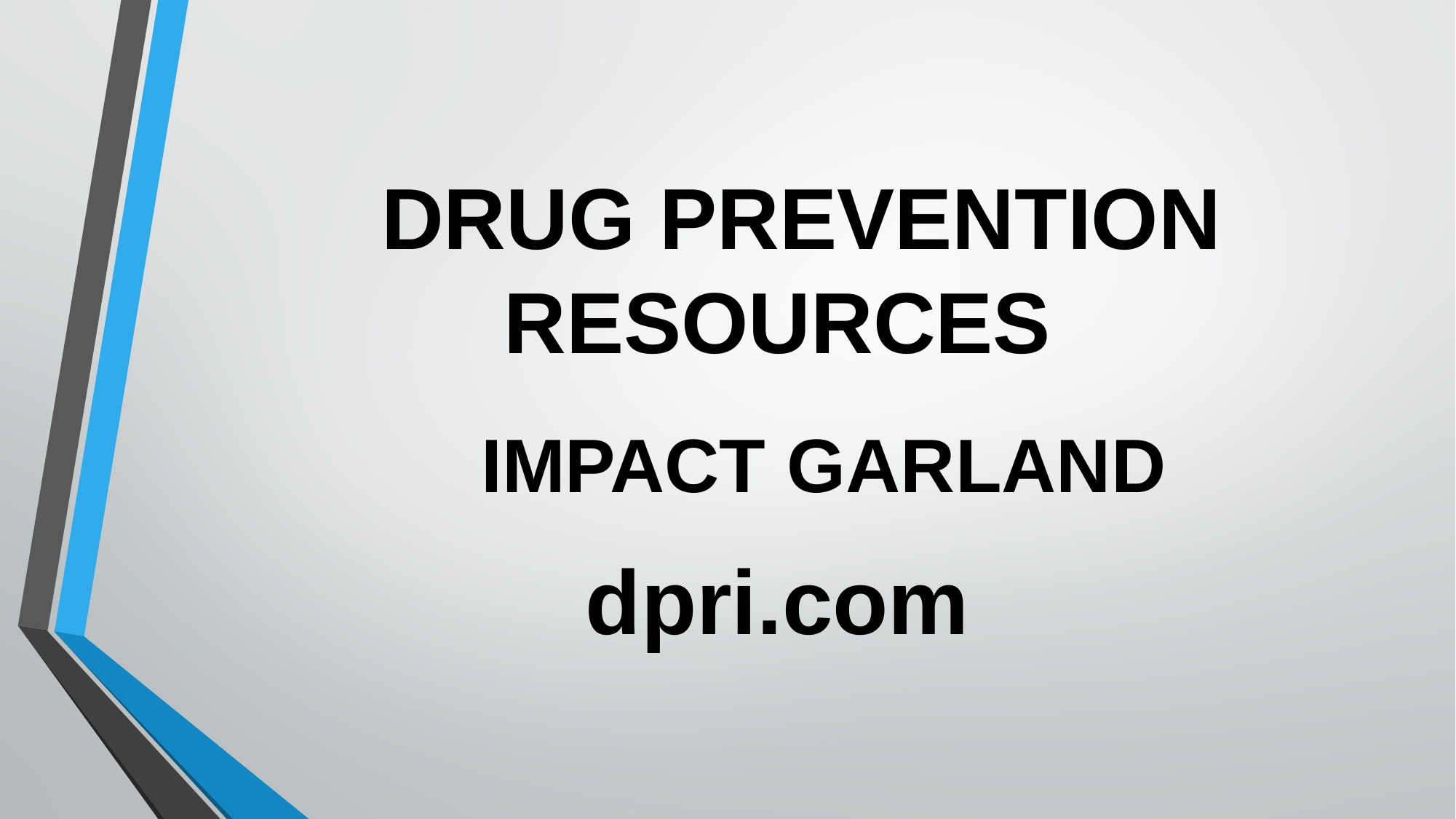

# DRUG PREVENTION RESOURCES IMPACT GARLAND dpri.com